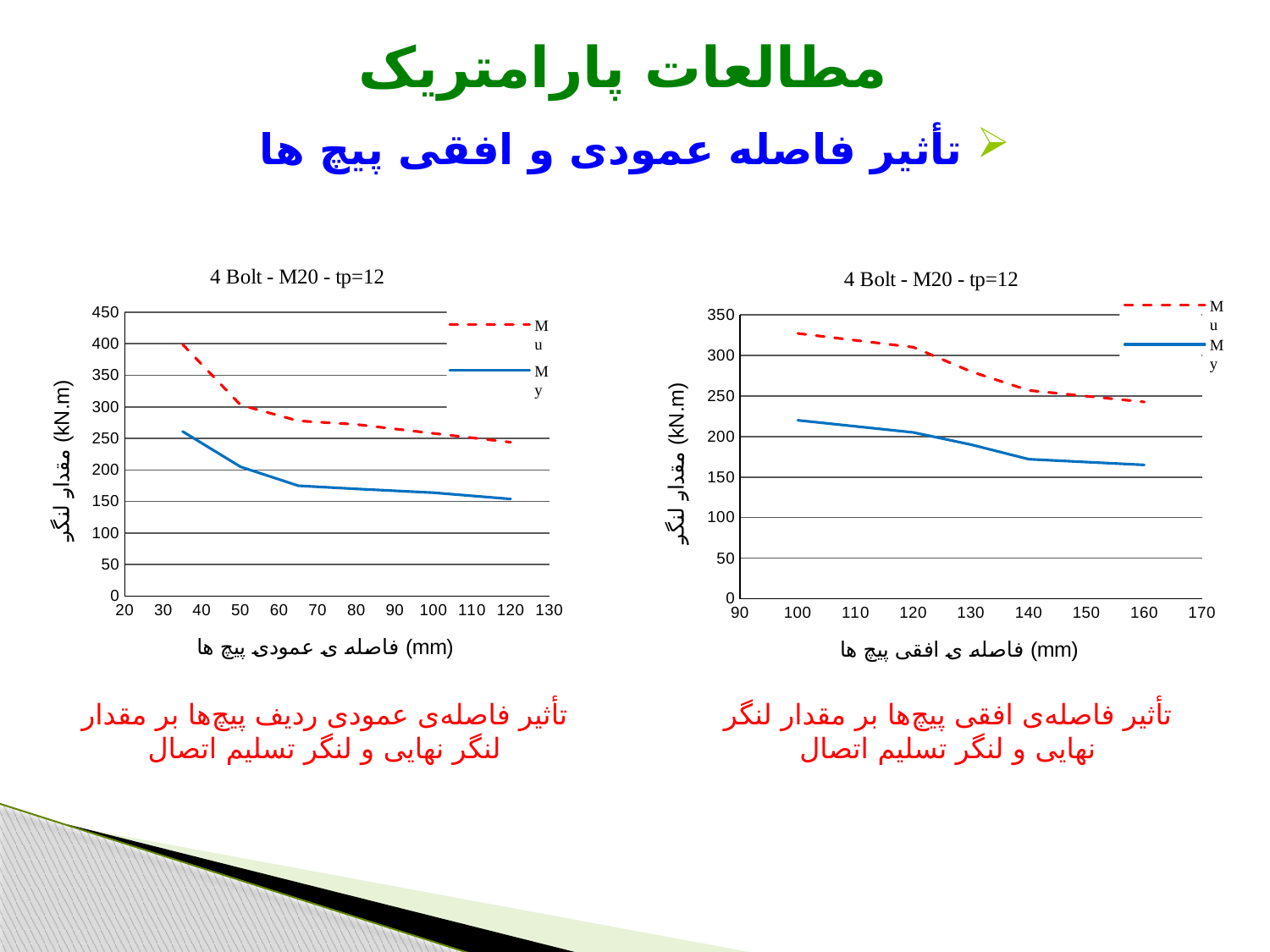

مطالعات پارامتریک
تأثیر فاصله عمودی و افقی پیچ ها

### Chart: 4 Bolt - M20 - tp=12

| Category |  |  |
|---|---|---|

### Chart: 4 Bolt - M20 - tp=12

| Category |  |  |
|---|---|---|
تأثیر فاصله‌ی عمودی ردیف پیچ‌ها بر مقدار لنگر نهایی و لنگر تسلیم اتصال
تأثیر فاصله‌ی افقی پیچ‌ها بر مقدار لنگر نهایی و لنگر تسلیم اتصال